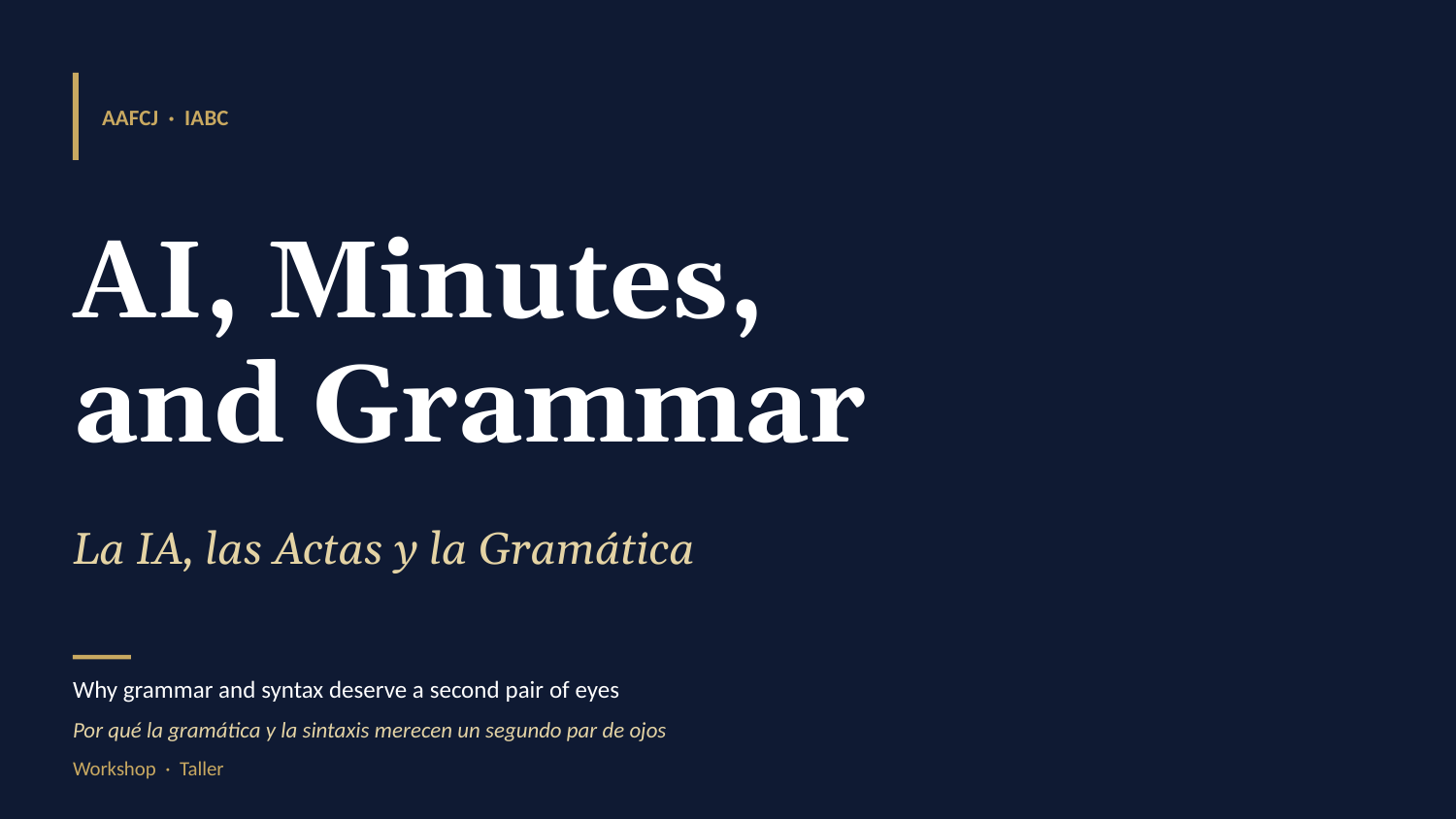

AAFCJ  ·  IABC
AI, Minutes,
and Grammar
La IA, las Actas y la Gramática

Why grammar and syntax deserve a second pair of eyes
Por qué la gramática y la sintaxis merecen un segundo par de ojos
Workshop  ·  Taller